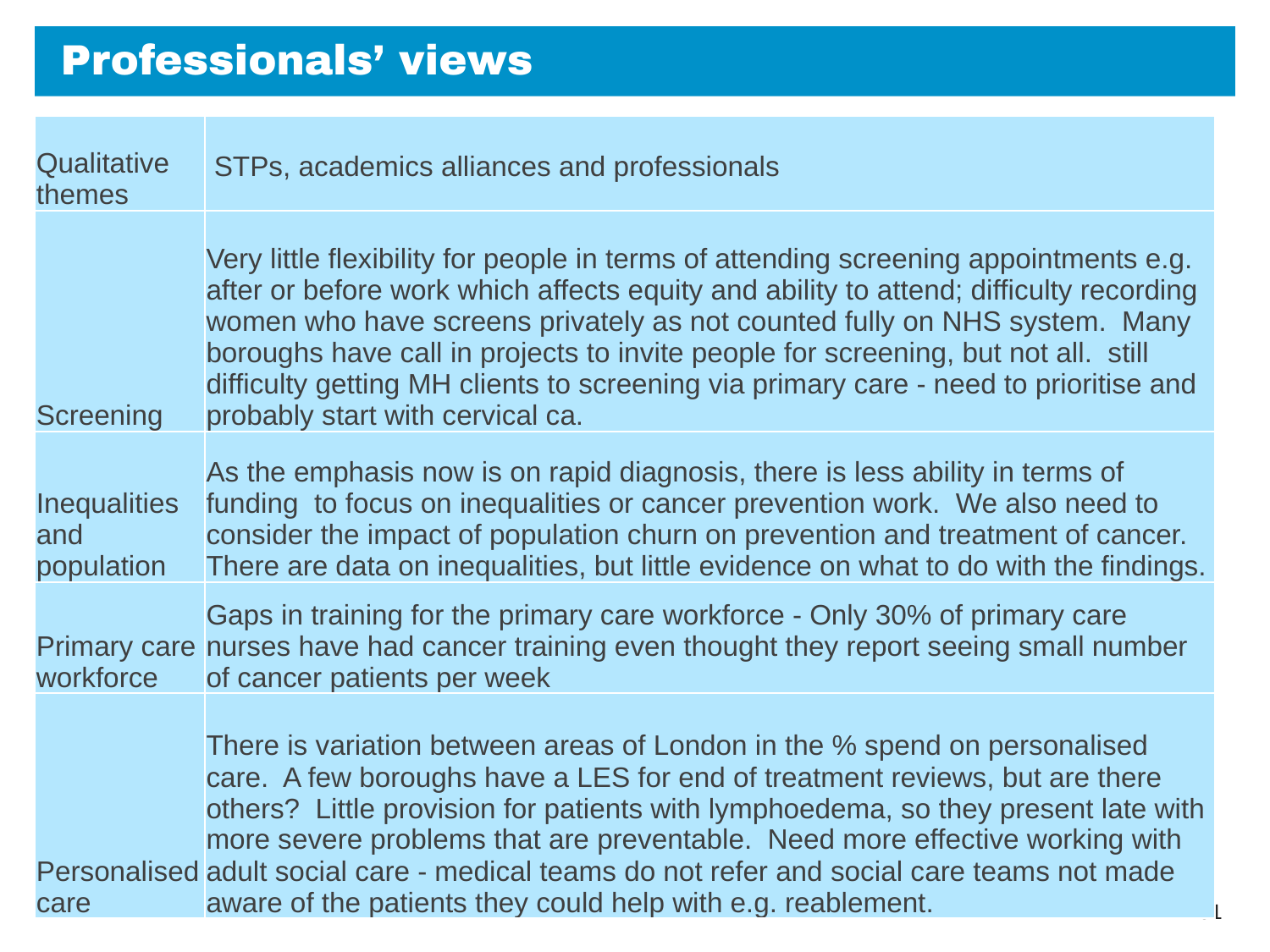

# Professionals’ views
| Qualitative themes | STPs, academics alliances and professionals |
| --- | --- |
| Screening | Very little flexibility for people in terms of attending screening appointments e.g. after or before work which affects equity and ability to attend; difficulty recording women who have screens privately as not counted fully on NHS system. Many boroughs have call in projects to invite people for screening, but not all. still difficulty getting MH clients to screening via primary care - need to prioritise and probably start with cervical ca. |
| Inequalities and population | As the emphasis now is on rapid diagnosis, there is less ability in terms of funding to focus on inequalities or cancer prevention work. We also need to consider the impact of population churn on prevention and treatment of cancer. There are data on inequalities, but little evidence on what to do with the findings. |
| Primary care workforce | Gaps in training for the primary care workforce - Only 30% of primary care nurses have had cancer training even thought they report seeing small number of cancer patients per week |
| Personalised care | There is variation between areas of London in the % spend on personalised care. A few boroughs have a LES for end of treatment reviews, but are there others? Little provision for patients with lymphoedema, so they present late with more severe problems that are preventable. Need more effective working with adult social care - medical teams do not refer and social care teams not made aware of the patients they could help with e.g. reablement. |
51